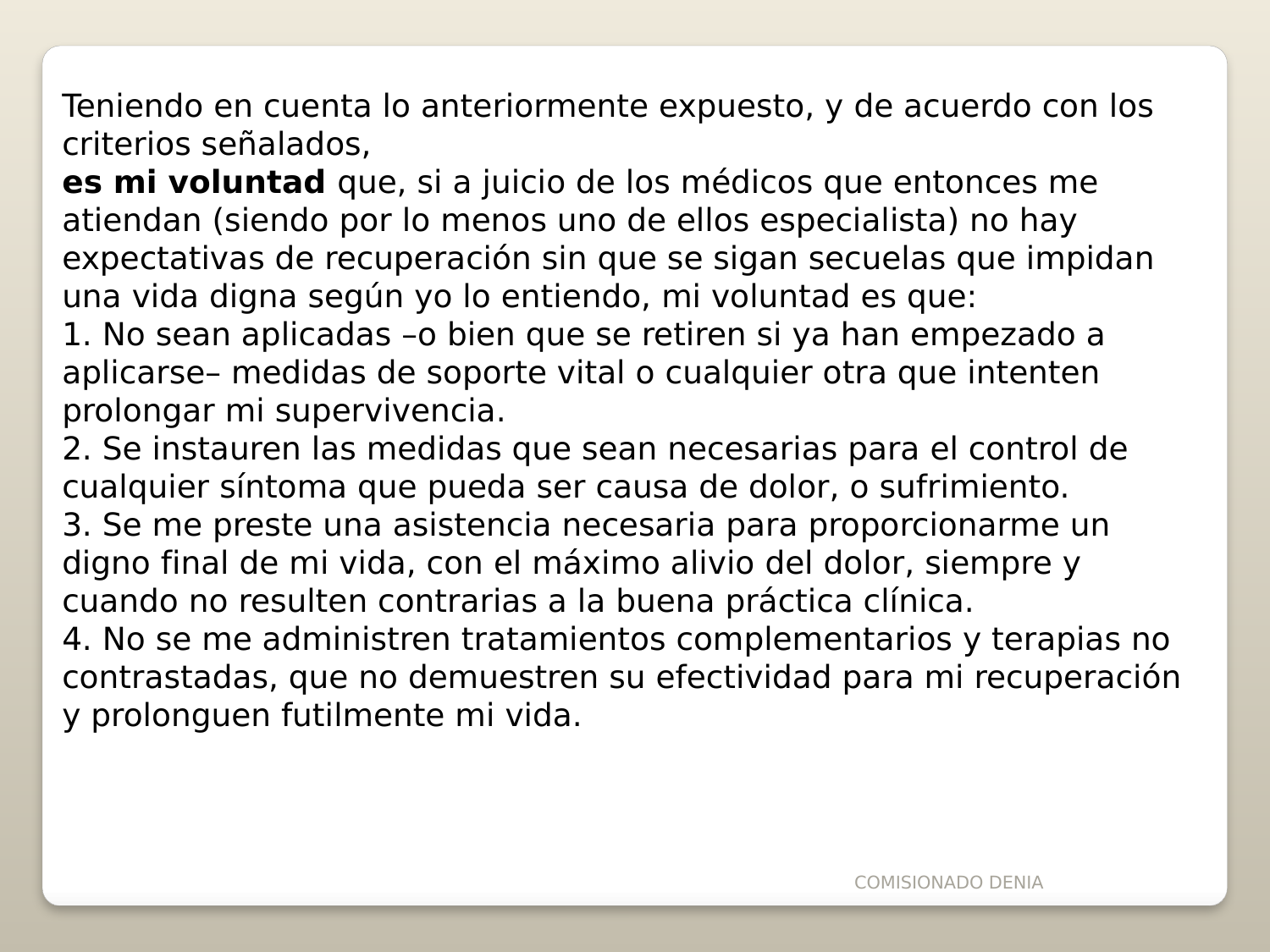

Teniendo en cuenta lo anteriormente expuesto, y de acuerdo con los criterios señalados,
es mi voluntad que, si a juicio de los médicos que entonces me atiendan (siendo por lo menos uno de ellos especialista) no hay expectativas de recuperación sin que se sigan secuelas que impidan una vida digna según yo lo entiendo, mi voluntad es que:
1. No sean aplicadas –o bien que se retiren si ya han empezado a aplicarse– medidas de soporte vital o cualquier otra que intenten prolongar mi supervivencia.
2. Se instauren las medidas que sean necesarias para el control de cualquier síntoma que pueda ser causa de dolor, o sufrimiento.
3. Se me preste una asistencia necesaria para proporcionarme un digno final de mi vida, con el máximo alivio del dolor, siempre y cuando no resulten contrarias a la buena práctica clínica.
4. No se me administren tratamientos complementarios y terapias no contrastadas, que no demuestren su efectividad para mi recuperación y prolonguen futilmente mi vida.
COMISIONADO DENIA